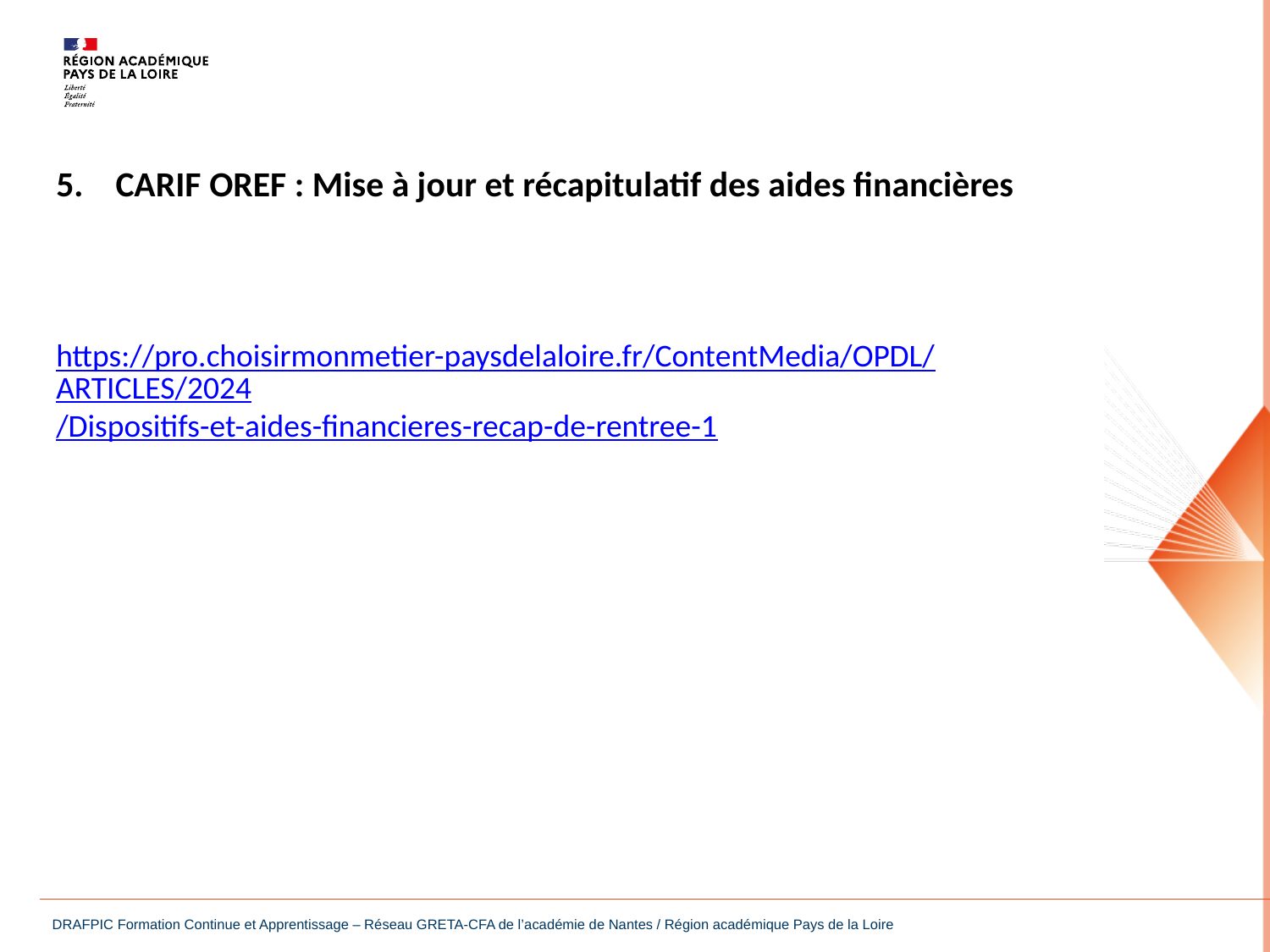

5.    CARIF OREF : Mise à jour et récapitulatif des aides financières
https://pro.choisirmonmetier-paysdelaloire.fr/ContentMedia/OPDL/ARTICLES/2024/Dispositifs-et-aides-financieres-recap-de-rentree-1